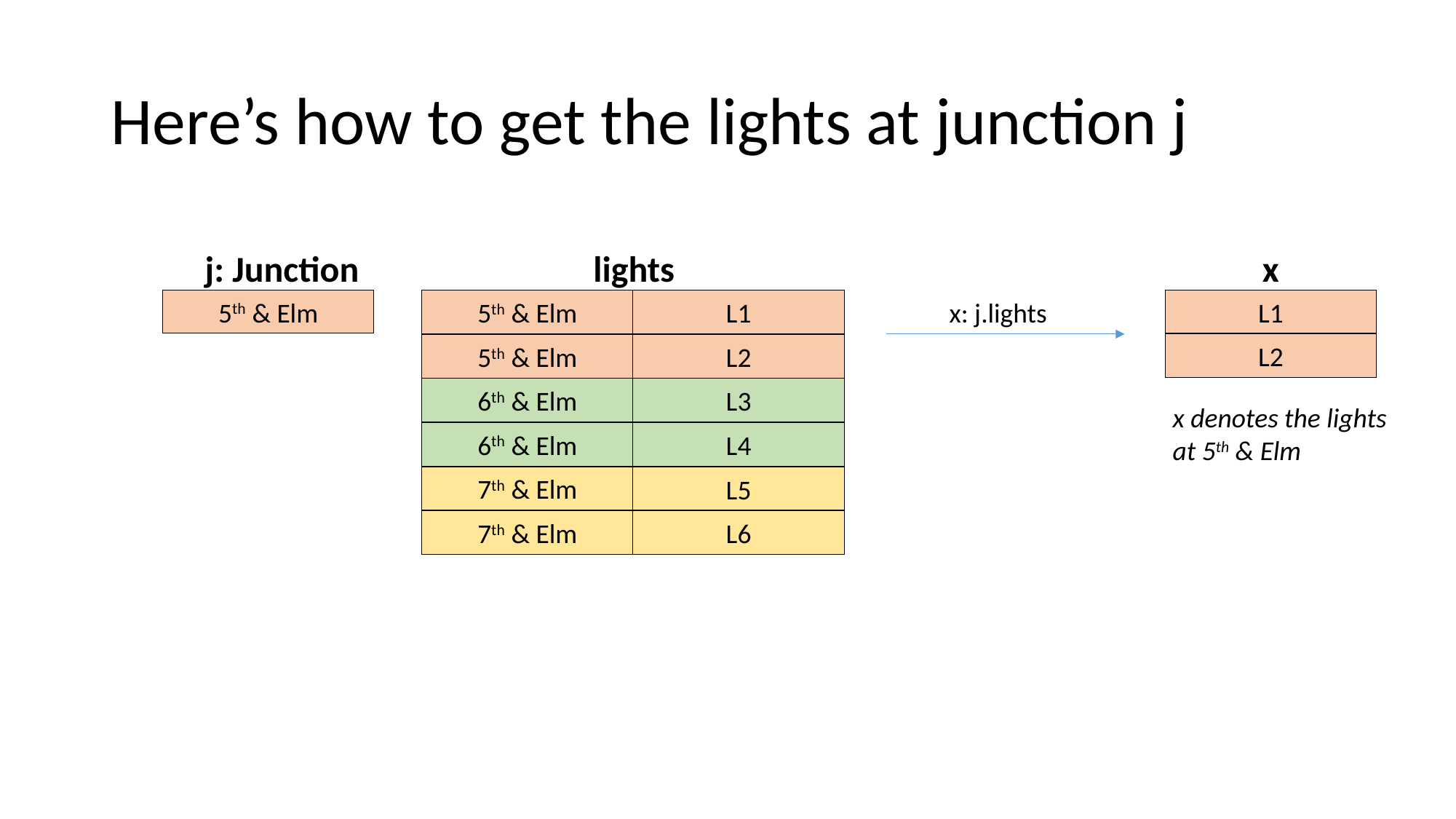

# Here’s how to get the lights at junction j
x
j: Junction
lights
5th & Elm
x: j.lights
L1
5th & Elm
L1
L2
5th & Elm
L2
6th & Elm
L3
x denotes the lights at 5th & Elm
6th & Elm
L4
7th & Elm
L5
L6
7th & Elm